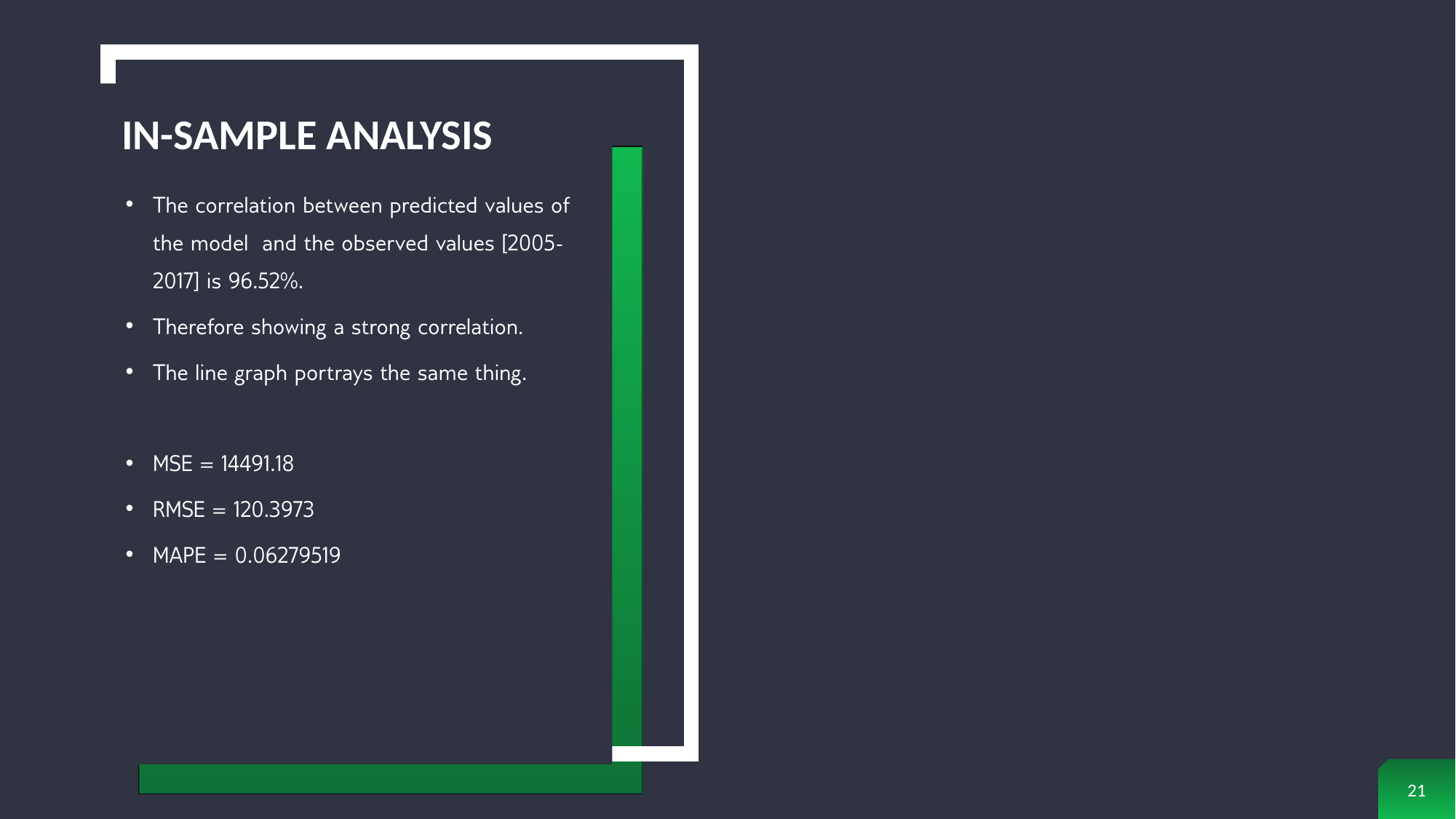

### Chart: CHART TITLE

| Category |
|---|
IN-SAMPLE ANALYSIS
The correlation between predicted values of the model  and the observed values [2005-2017] is 96.52%.
Therefore showing a strong correlation.
The line graph portrays the same thing.

MSE = 14491.18
RMSE = 120.3973
MAPE = 0.06279519

21